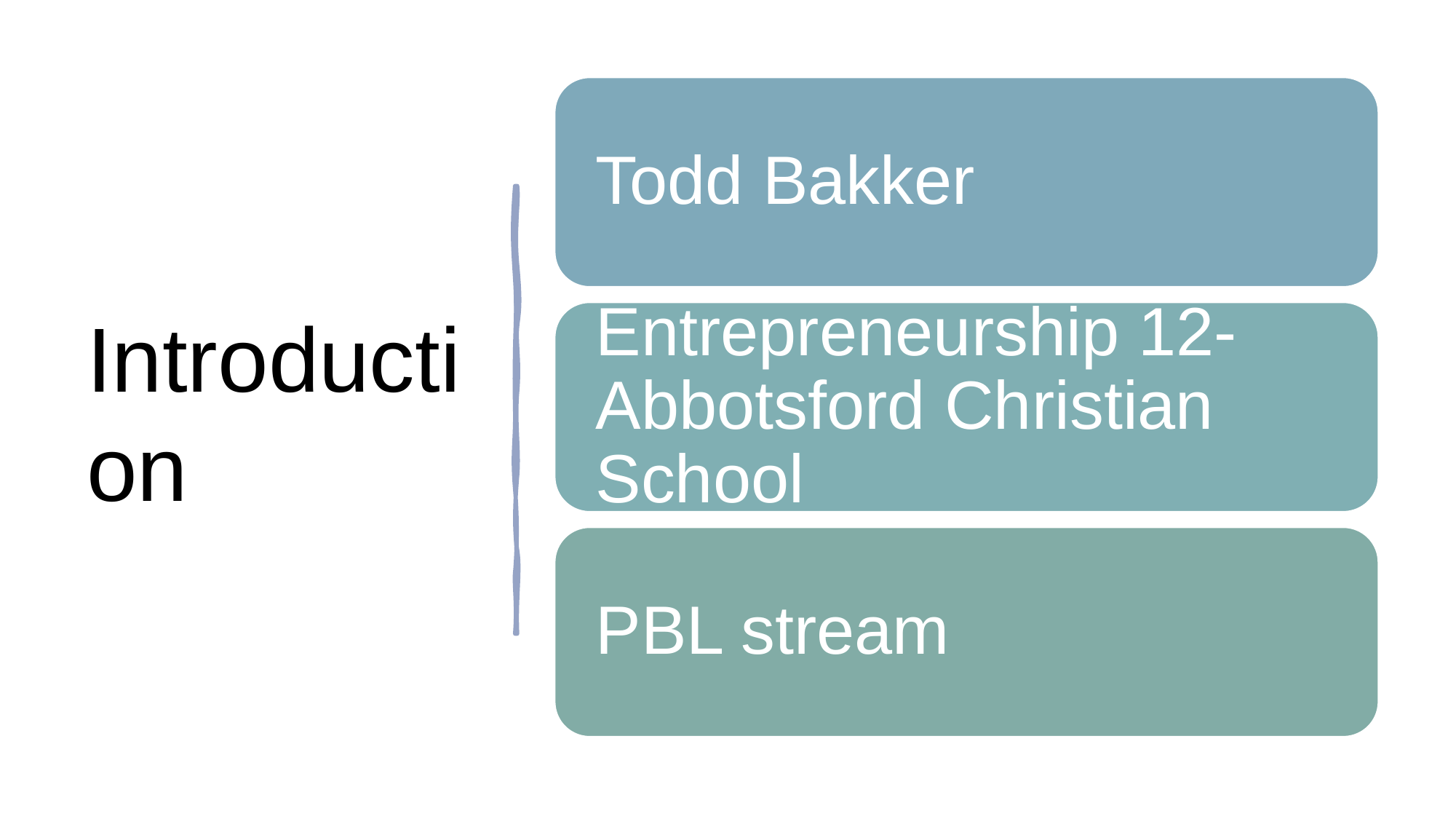

Todd Bakker
Entrepreneurship 12- Abbotsford Christian School
PBL stream
# Introduction